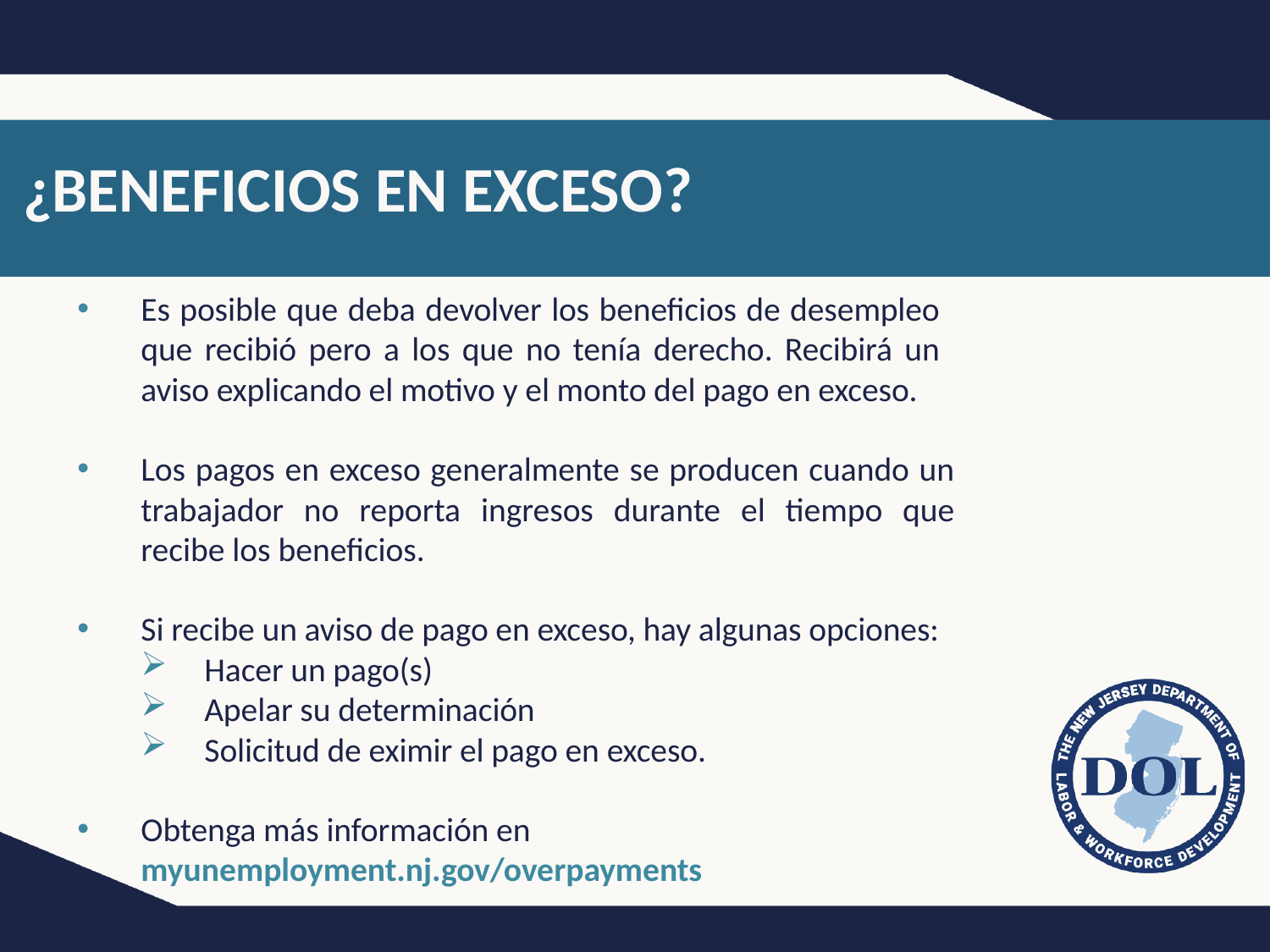

# ¿BENEFICIOS EN EXCESO?
Es posible que deba devolver los beneficios de desempleo que recibió pero a los que no tenía derecho. Recibirá un aviso explicando el motivo y el monto del pago en exceso.

Los pagos en exceso generalmente se producen cuando un trabajador no reporta ingresos durante el tiempo que recibe los beneficios.

Si recibe un aviso de pago en exceso, hay algunas opciones:
Hacer un pago(s)
Apelar su determinación
Solicitud de eximir el pago en exceso.

Obtenga más información en myunemployment.nj.gov/overpayments